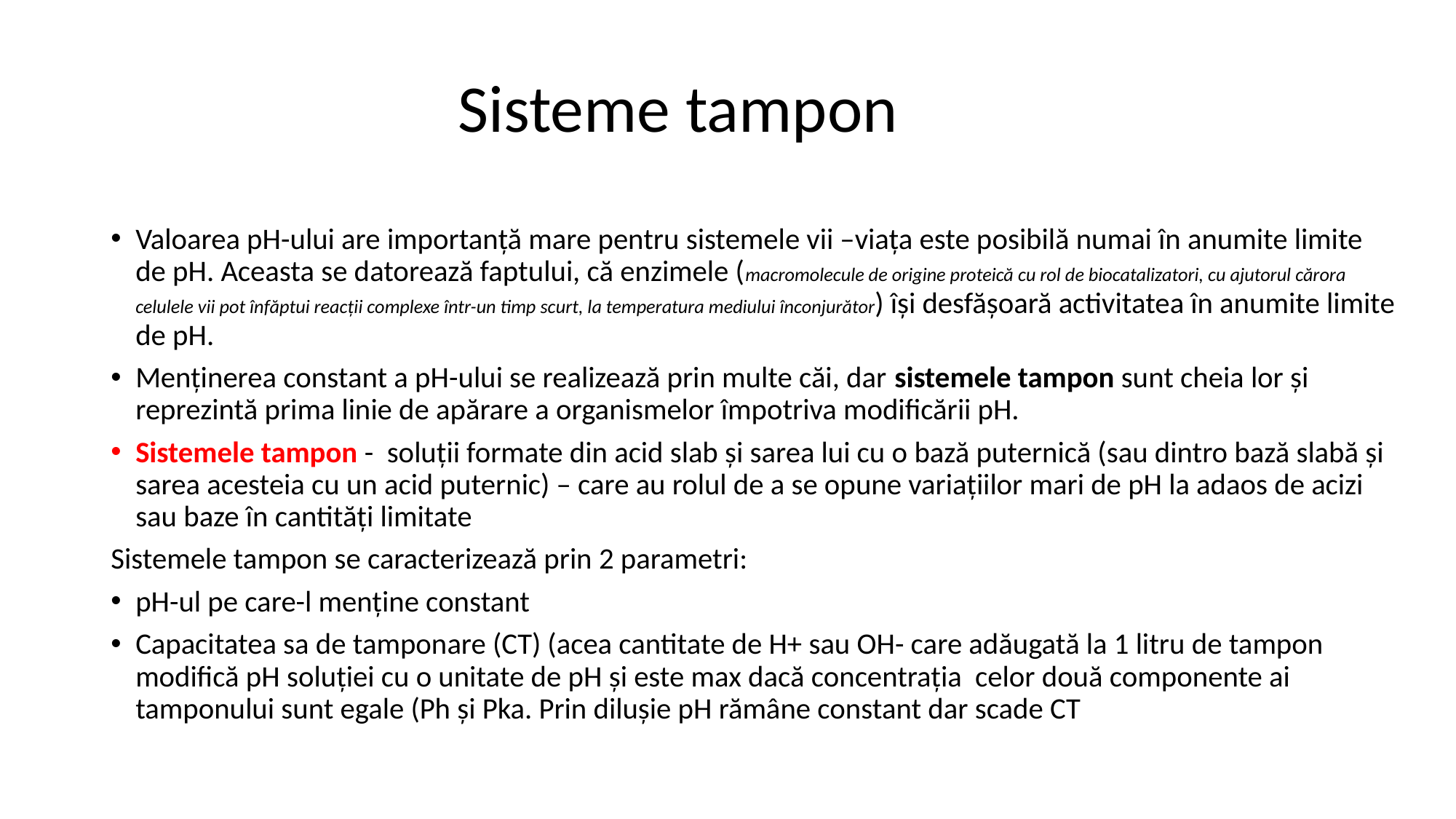

# Sisteme tampon
Valoarea pH-ului are importanță mare pentru sistemele vii –viața este posibilă numai în anumite limite de pH. Aceasta se datorează faptului, că enzimele (macromolecule de origine proteică cu rol de biocatalizatori, cu ajutorul cărora celulele vii pot înfăptui reacții complexe într-un timp scurt, la temperatura mediului înconjurător) își desfășoară activitatea în anumite limite de pH.
Menținerea constant a pH-ului se realizează prin multe căi, dar sistemele tampon sunt cheia lor și reprezintă prima linie de apărare a organismelor împotriva modificării pH.
Sistemele tampon -  soluții formate din acid slab și sarea lui cu o bază puternică (sau dintro bază slabă și sarea acesteia cu un acid puternic) – care au rolul de a se opune variațiilor mari de pH la adaos de acizi sau baze în cantități limitate
Sistemele tampon se caracterizează prin 2 parametri:
pH-ul pe care-l menține constant
Capacitatea sa de tamponare (CT) (acea cantitate de H+ sau OH- care adăugată la 1 litru de tampon modifică pH soluției cu o unitate de pH și este max dacă concentrația  celor două componente ai tamponului sunt egale (Ph și Pka. Prin dilușie pH rămâne constant dar scade CT